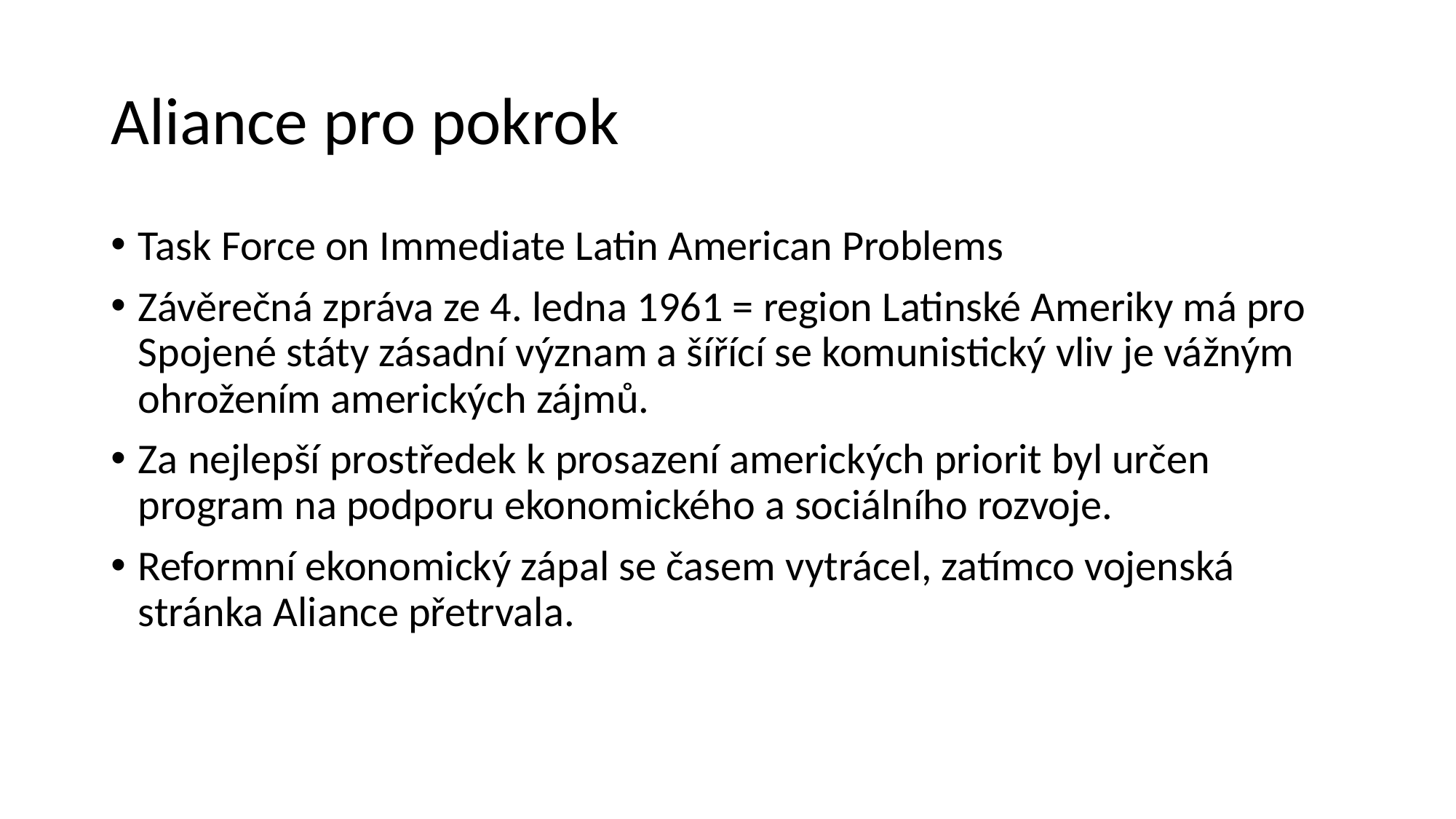

# Aliance pro pokrok
Task Force on Immediate Latin American Problems
Závěrečná zpráva ze 4. ledna 1961 = region Latinské Ameriky má pro Spojené státy zásadní význam a šířící se komunistický vliv je vážným ohrožením amerických zájmů.
Za nejlepší prostředek k prosazení amerických priorit byl určen program na podporu ekonomického a sociálního rozvoje.
Reformní ekonomický zápal se časem vytrácel, zatímco vojenská stránka Aliance přetrvala.